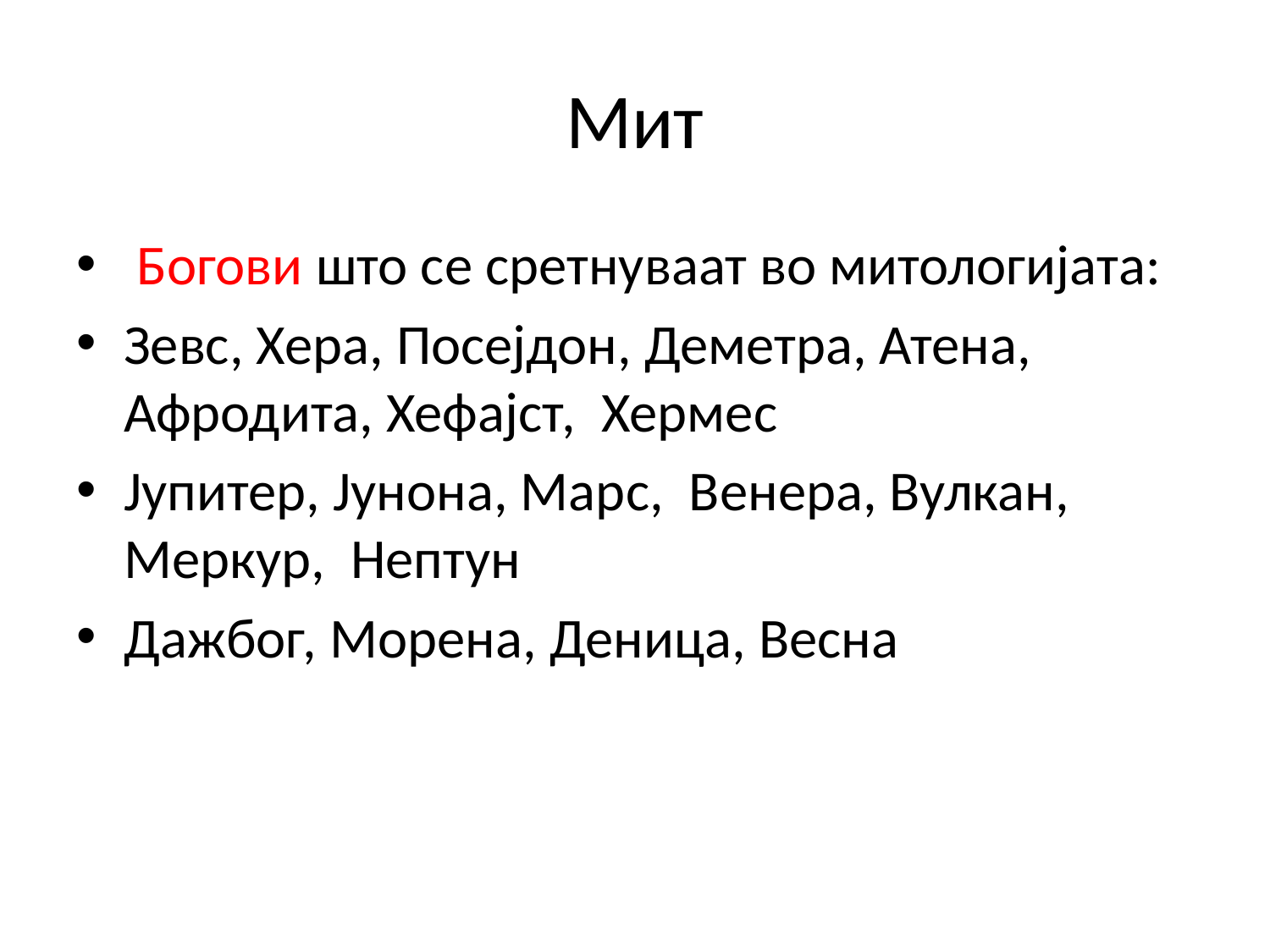

# Мит
 Богови што се сретнуваат во митологијата:
Зевс, Хера, Посејдон, Деметра, Атена, Афродита, Хефајст,  Хермес
Јупитер, Јунона, Марс,  Венера, Вулкан, Меркур,  Нептун
Дажбог, Морена, Деница, Весна